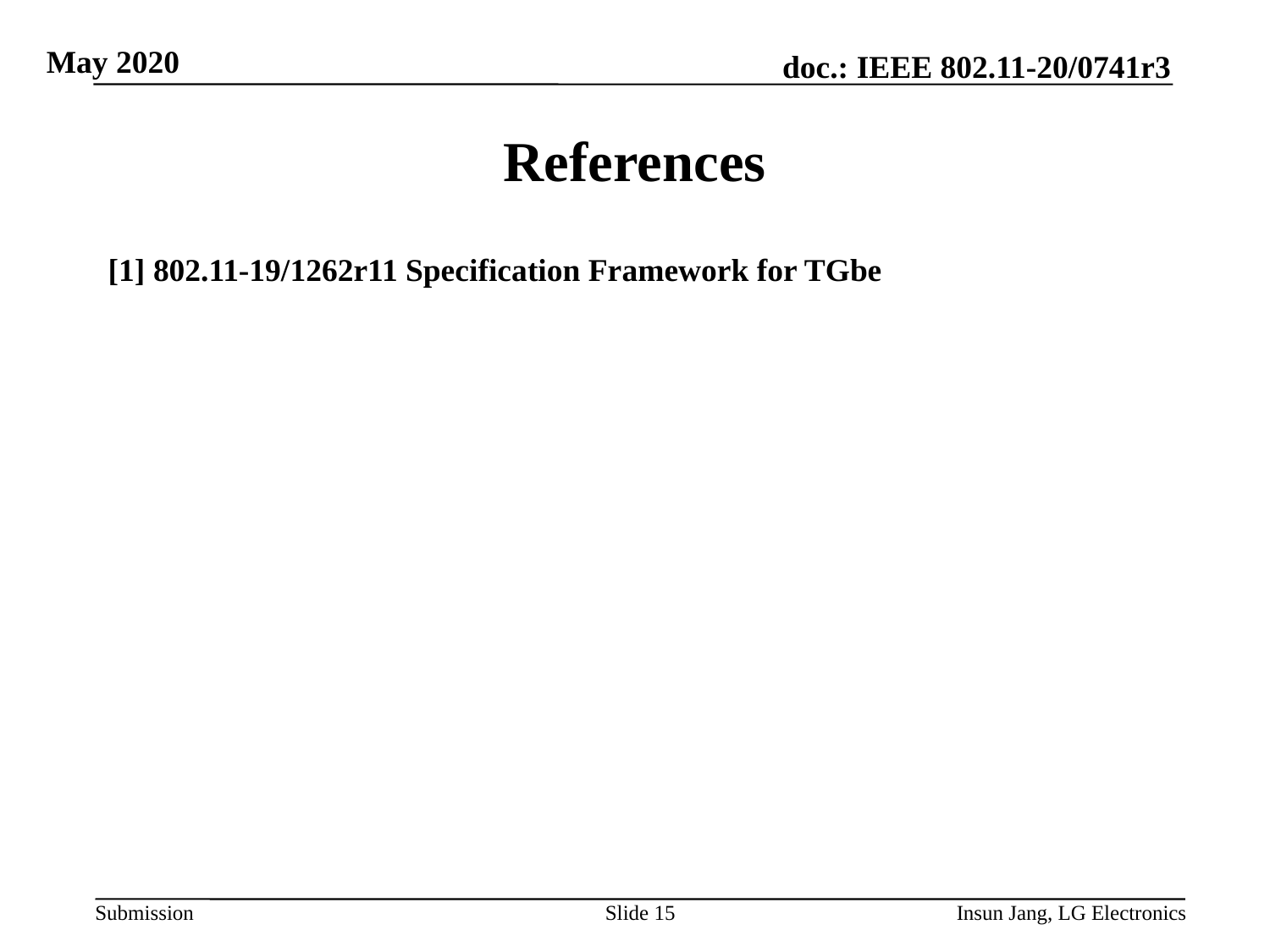

# References
[1] 802.11-19/1262r11 Specification Framework for TGbe

Slide 15
Insun Jang, LG Electronics